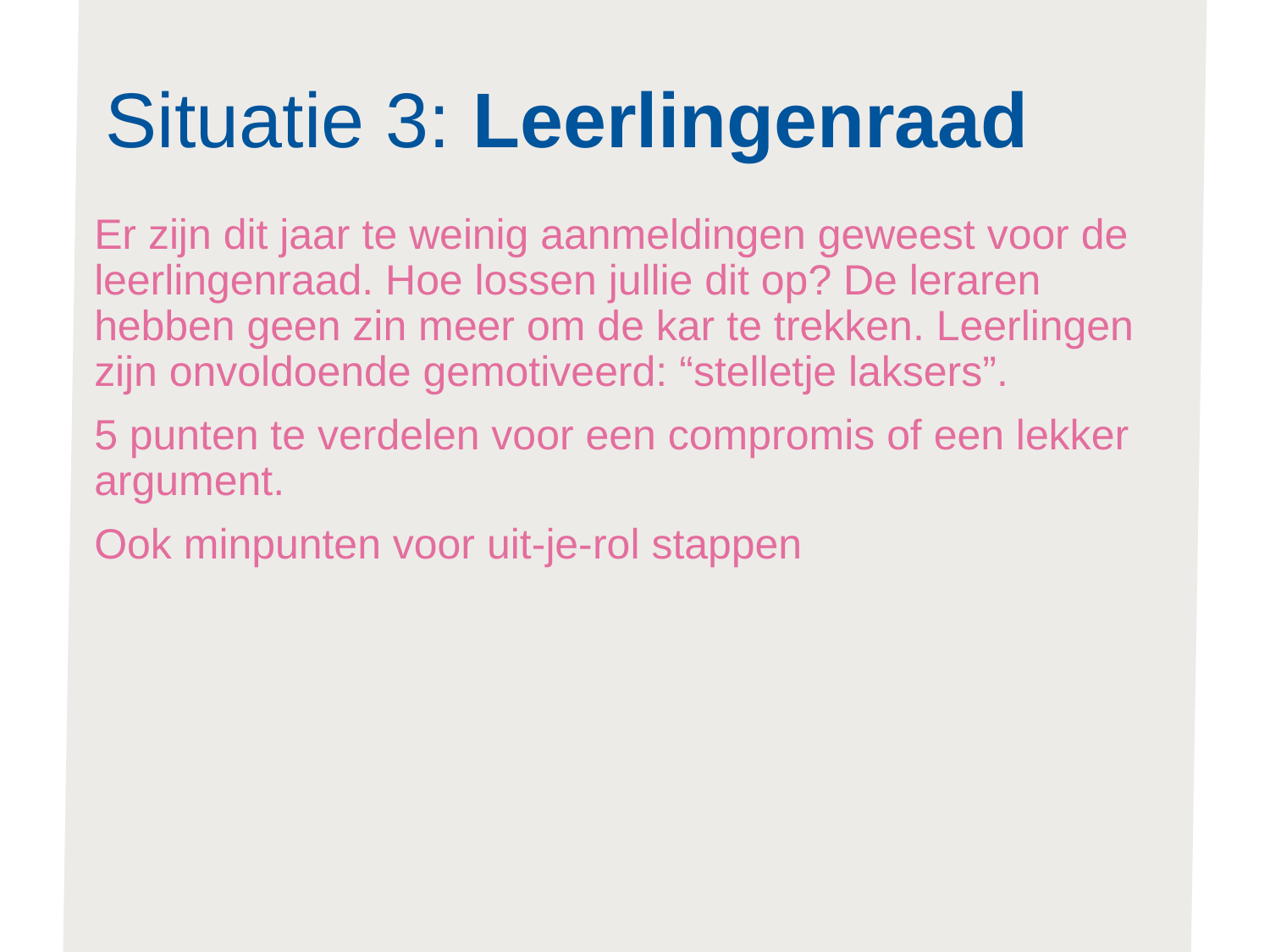

# Situatie 3: Leerlingenraad
Er zijn dit jaar te weinig aanmeldingen geweest voor de leerlingenraad. Hoe lossen jullie dit op? De leraren hebben geen zin meer om de kar te trekken. Leerlingen zijn onvoldoende gemotiveerd: “stelletje laksers”.
5 punten te verdelen voor een compromis of een lekker argument.
Ook minpunten voor uit-je-rol stappen